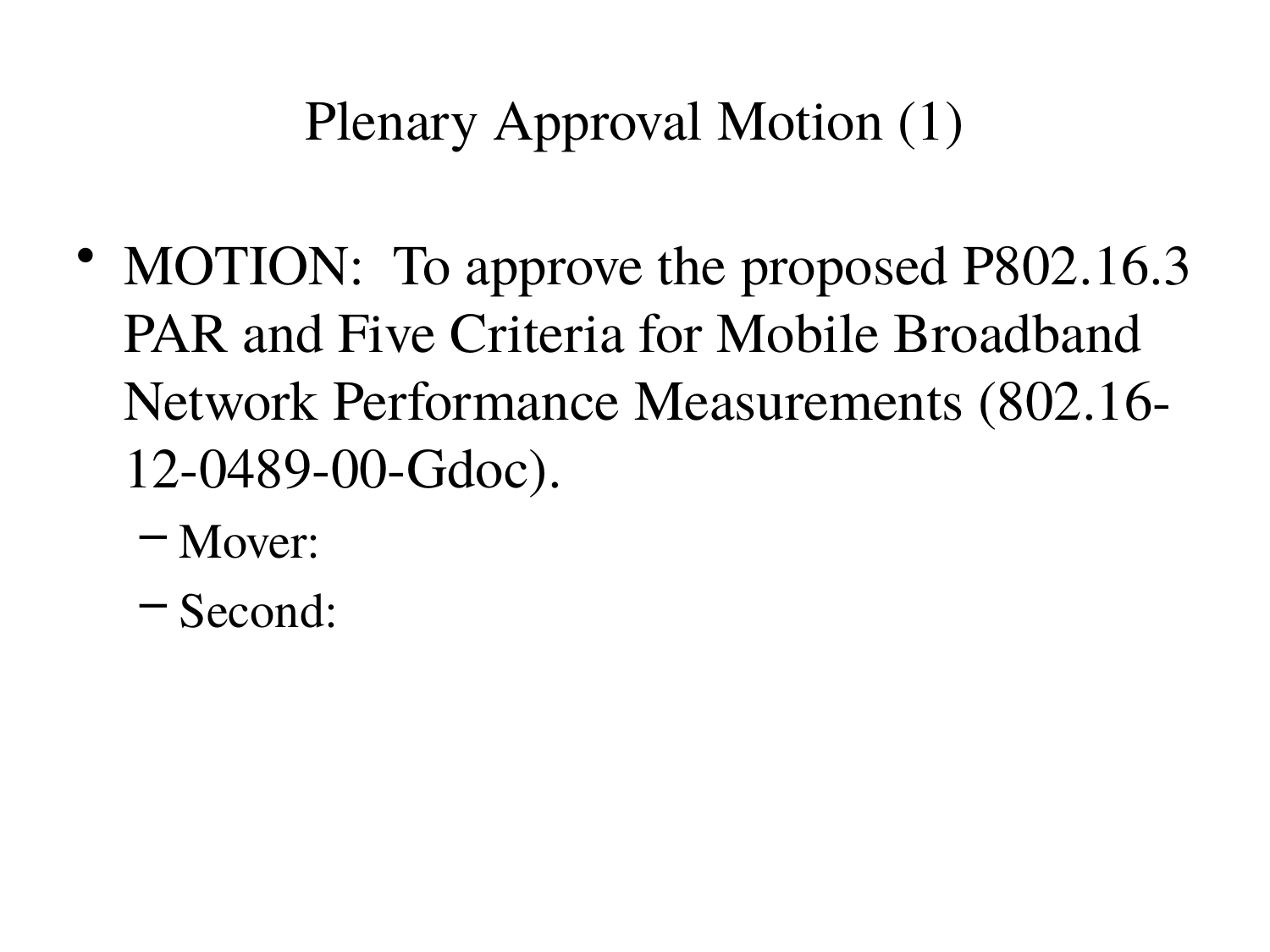

# Plenary Approval Motion (1)
MOTION:  To approve the proposed P802.16.3 PAR and Five Criteria for Mobile Broadband Network Performance Measurements (802.16-12-0489-00-Gdoc).
Mover:
Second: